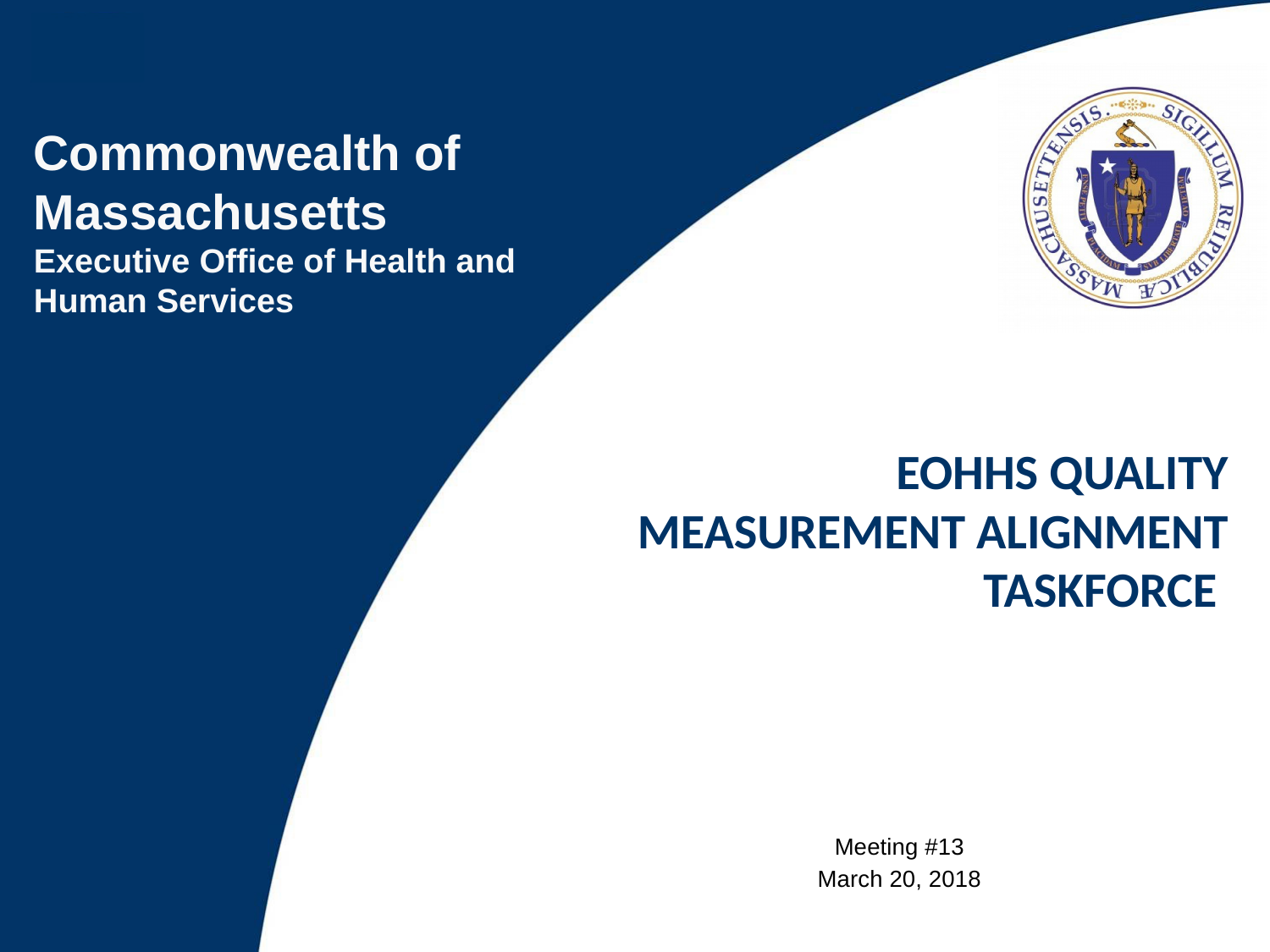

EOHHS Quality Measurement alignment taskforce

Meeting #13
March 20, 2018